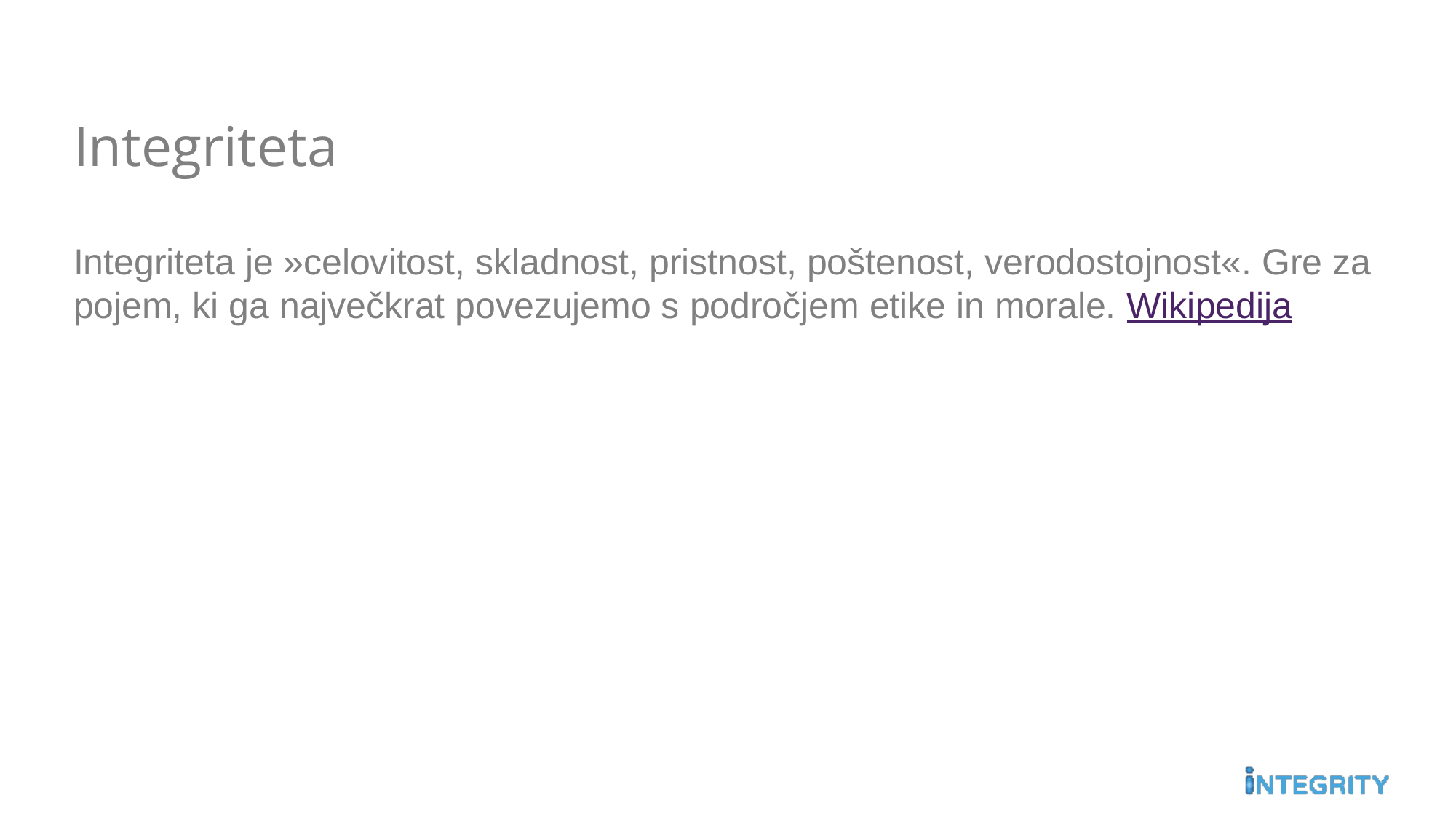

# Integriteta
Integriteta je »celovitost, skladnost, pristnost, poštenost, verodostojnost«. Gre za pojem, ki ga največkrat povezujemo s področjem etike in morale. Wikipedija